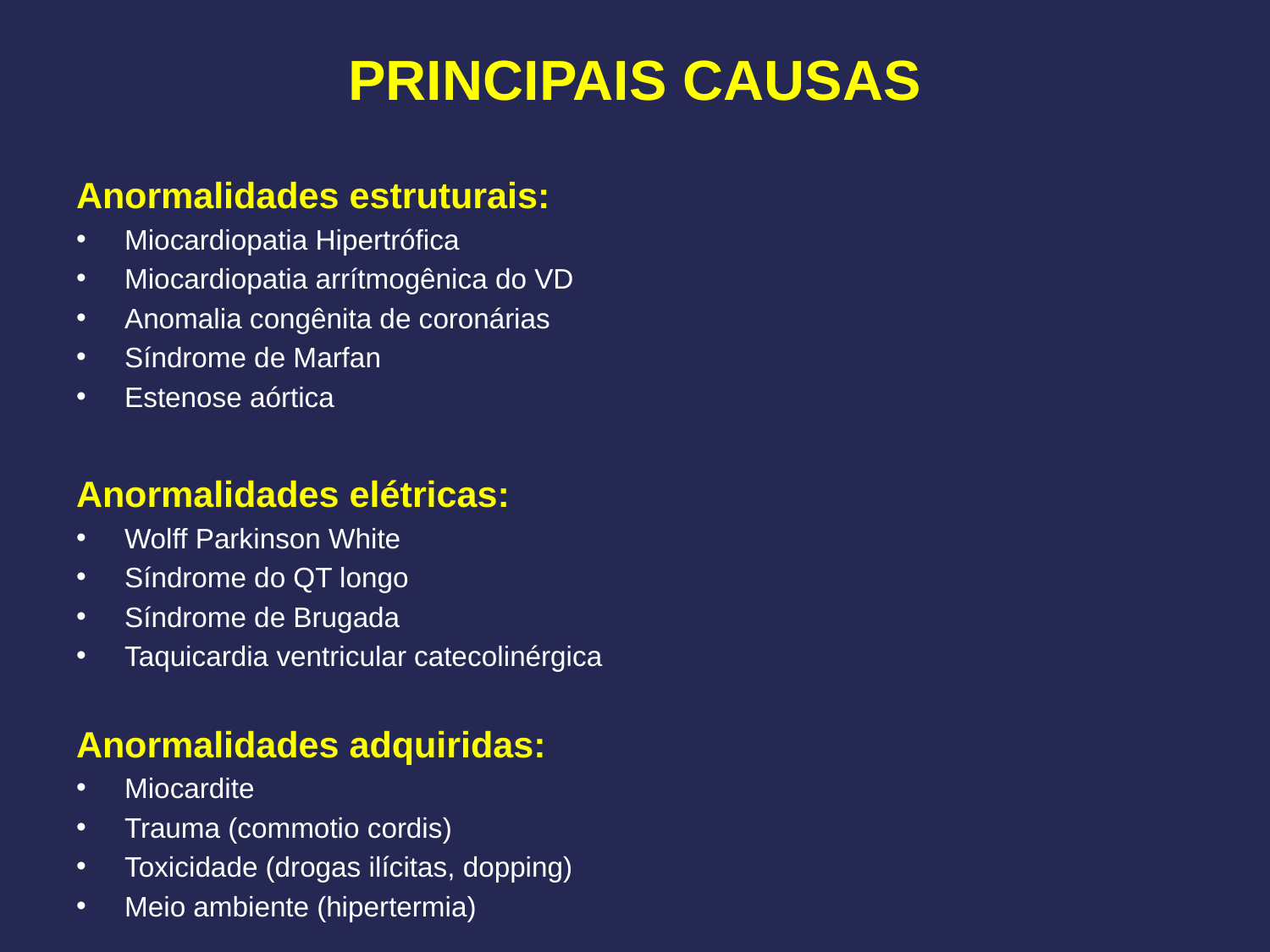

# PRINCIPAIS CAUSAS
Anormalidades estruturais:
Miocardiopatia Hipertrófica
Miocardiopatia arrítmogênica do VD
Anomalia congênita de coronárias
Síndrome de Marfan
Estenose aórtica

Anormalidades elétricas:
Wolff Parkinson White
Síndrome do QT longo
Síndrome de Brugada
Taquicardia ventricular catecolinérgica

Anormalidades adquiridas:
Miocardite
Trauma (commotio cordis)
Toxicidade (drogas ilícitas, dopping)
Meio ambiente (hipertermia)